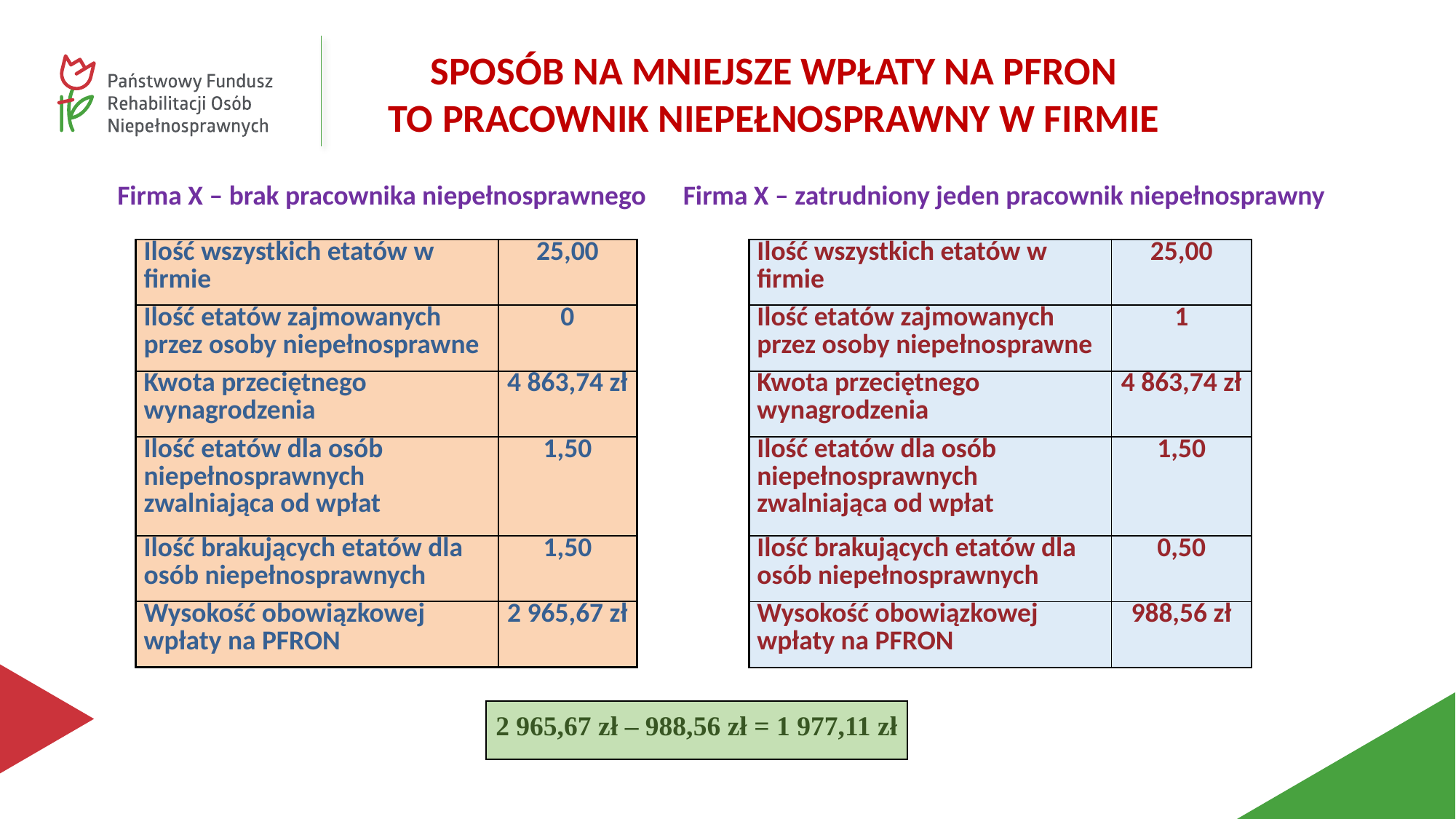

SPOSÓB NA MNIEJSZE WPŁATY NA PFRON
TO PRACOWNIK NIEPEŁNOSPRAWNY W FIRMIE
#
         Firma X – brak pracownika niepełnosprawnego      Firma X – zatrudniony jeden pracownik niepełnosprawny

| Ilość wszystkich etatów w firmie | 25,00 |
| --- | --- |
| Ilość etatów zajmowanych przez osoby niepełnosprawne | 0 |
| Kwota przeciętnego wynagrodzenia | 4 863,74 zł |
| Ilość etatów dla osób niepełnosprawnych zwalniająca od wpłat | 1,50 |
| Ilość brakujących etatów dla osób niepełnosprawnych | 1,50 |
| Wysokość obowiązkowej wpłaty na PFRON | 2 965,67 zł |
| Ilość wszystkich etatów w firmie | 25,00 |
| --- | --- |
| Ilość etatów zajmowanych przez osoby niepełnosprawne | 1 |
| Kwota przeciętnego wynagrodzenia | 4 863,74 zł |
| Ilość etatów dla osób niepełnosprawnych zwalniająca od wpłat | 1,50 |
| Ilość brakujących etatów dla osób niepełnosprawnych | 0,50 |
| Wysokość obowiązkowej wpłaty na PFRON | 988,56 zł |

| Ilość wszystkich etatów w firmie | 25,00 |
| --- | --- |
| Ilość etatów zajmowanych przez osoby niepełnosprawne | 0 |
| Kwota przeciętnego wynagrodzenia | 4 220,69 zł |
| Ilość etatów dla osób niepełnosprawnych zwalniająca od wpłat | 1,50 |
| Ilość brakujących etatów dla osób niepełnosprawnych | 1,50 |
| Wysokość obowiązkowej wpłaty na PFRON | 2573,57 zł |
| 2 965,67 zł – 988,56 zł = 1 977,11 zł |
| --- |